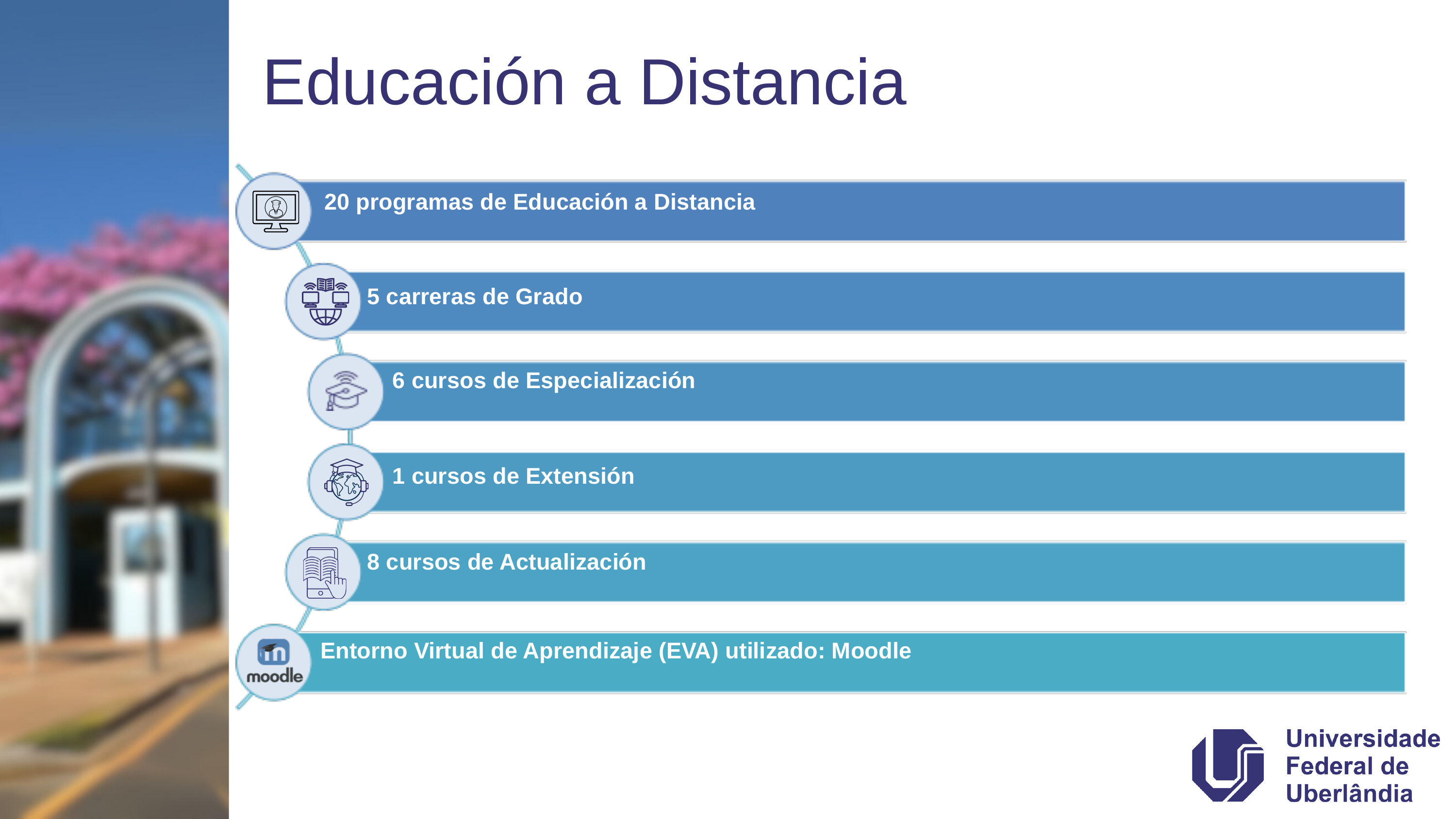

Educación a Distancia

20 programas de Educación a Distancia

5 carreras de Grado
6 cursos de Especialización

1 cursos de Extensión
8 cursos de Actualización

Entorno Virtual de Aprendizaje (EVA) utilizado: Moodle